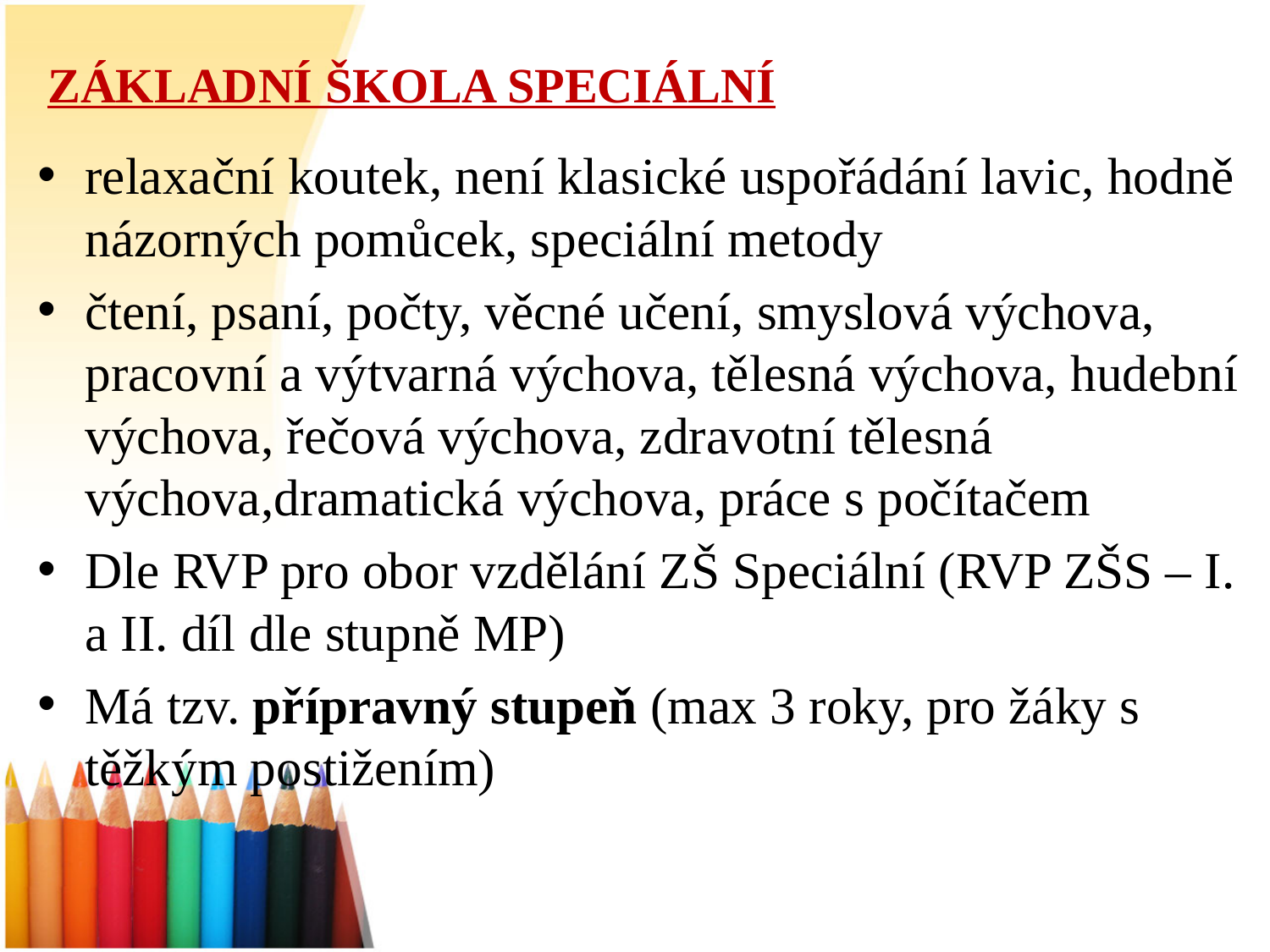

# Základní škola speciální
relaxační koutek, není klasické uspořádání lavic, hodně názorných pomůcek, speciální metody
čtení, psaní, počty, věcné učení, smyslová výchova, pracovní a výtvarná výchova, tělesná výchova, hudební výchova, řečová výchova, zdravotní tělesná výchova,dramatická výchova, práce s počítačem
Dle RVP pro obor vzdělání ZŠ Speciální (RVP ZŠS – I. a II. díl dle stupně MP)
Má tzv. přípravný stupeň (max 3 roky, pro žáky s těžkým postižením)